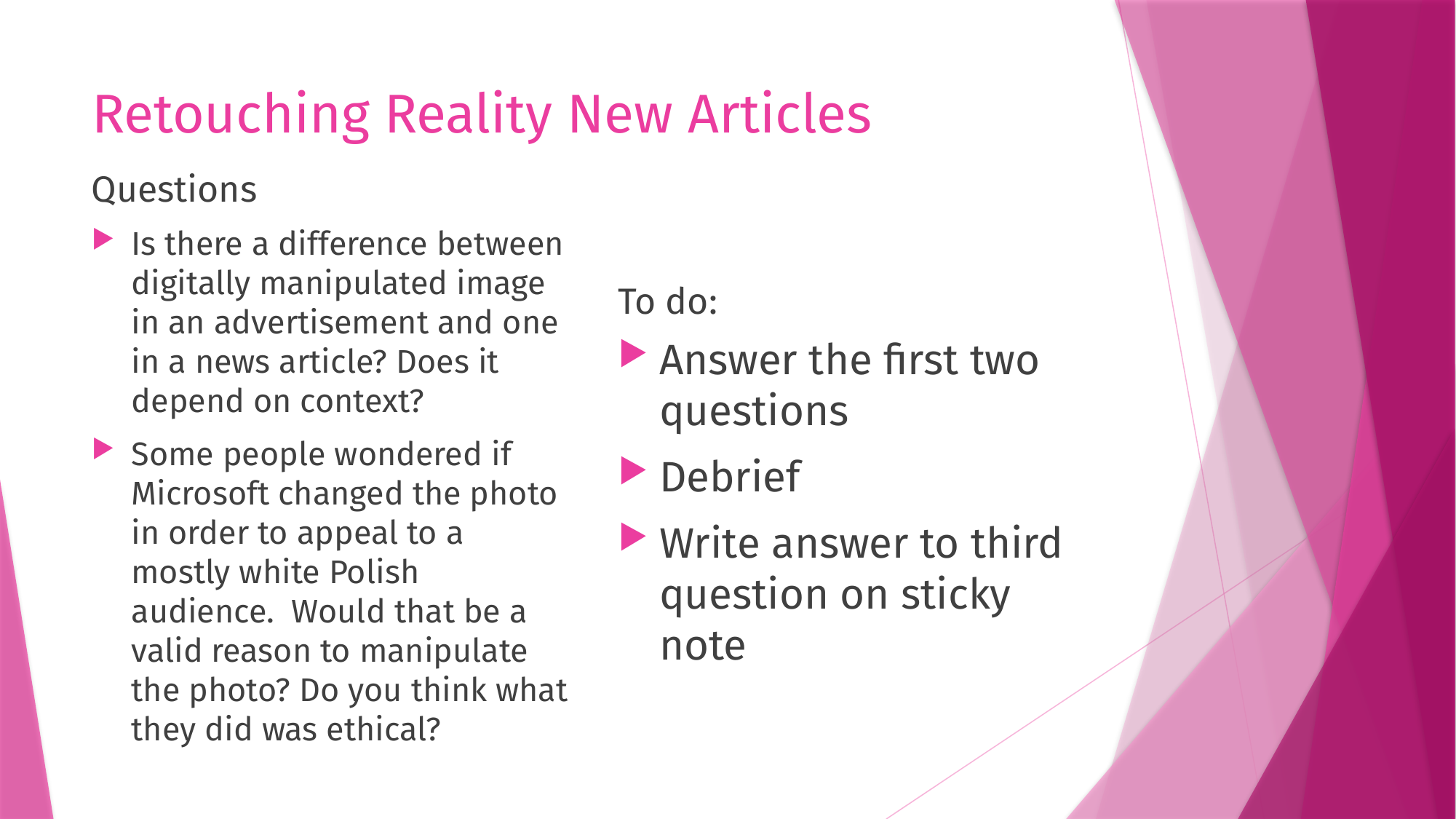

# Retouching Reality New Articles
Questions
Is there a difference between digitally manipulated image in an advertisement and one in a news article? Does it depend on context?
Some people wondered if Microsoft changed the photo in order to appeal to a mostly white Polish audience.  Would that be a valid reason to manipulate the photo? Do you think what they did was ethical?

To do:
Answer the first two questions
Debrief
Write answer to third question on sticky note